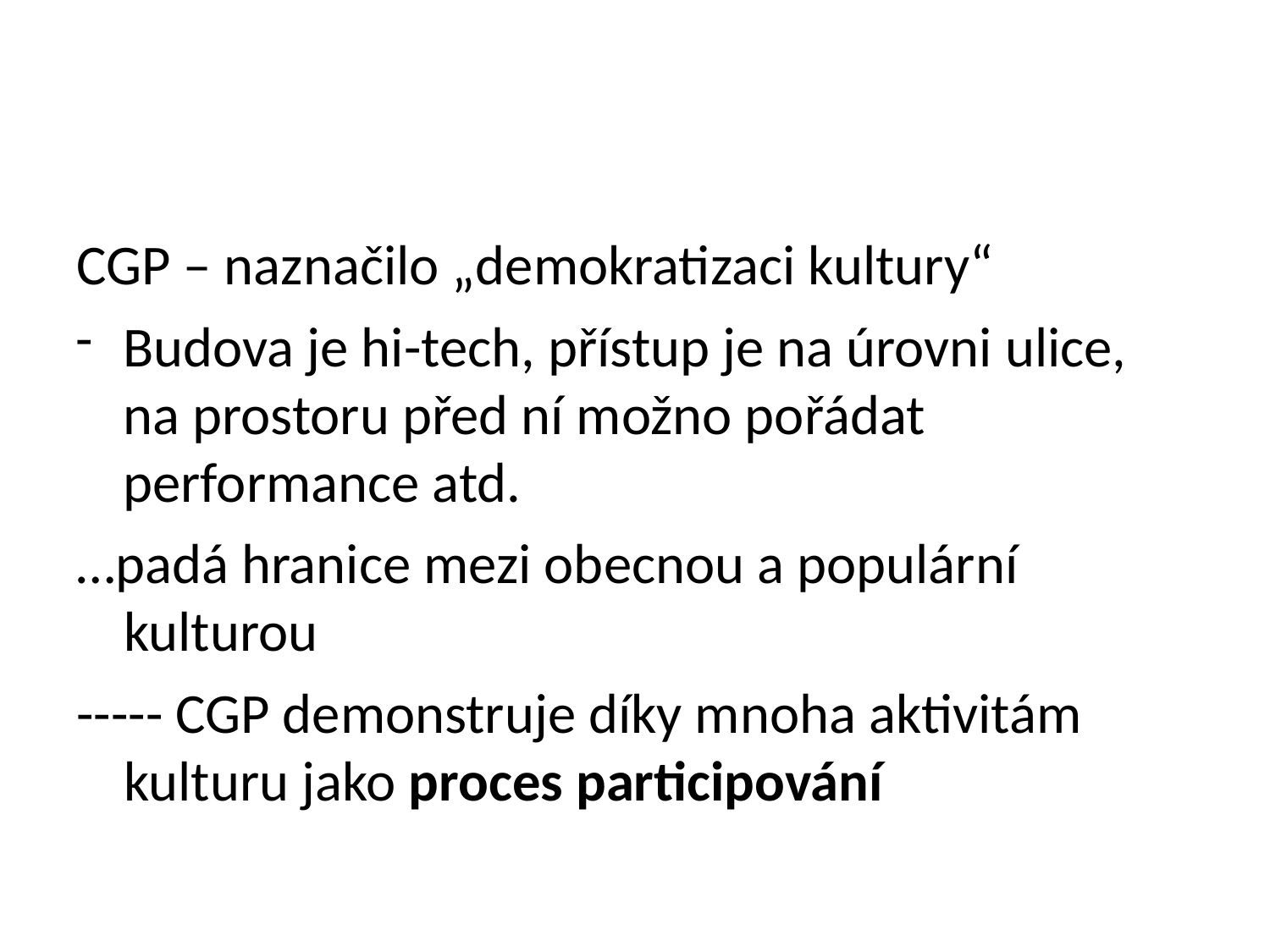

CGP – naznačilo „demokratizaci kultury“
Budova je hi-tech, přístup je na úrovni ulice, na prostoru před ní možno pořádat performance atd.
…padá hranice mezi obecnou a populární kulturou
----- CGP demonstruje díky mnoha aktivitám kulturu jako proces participování